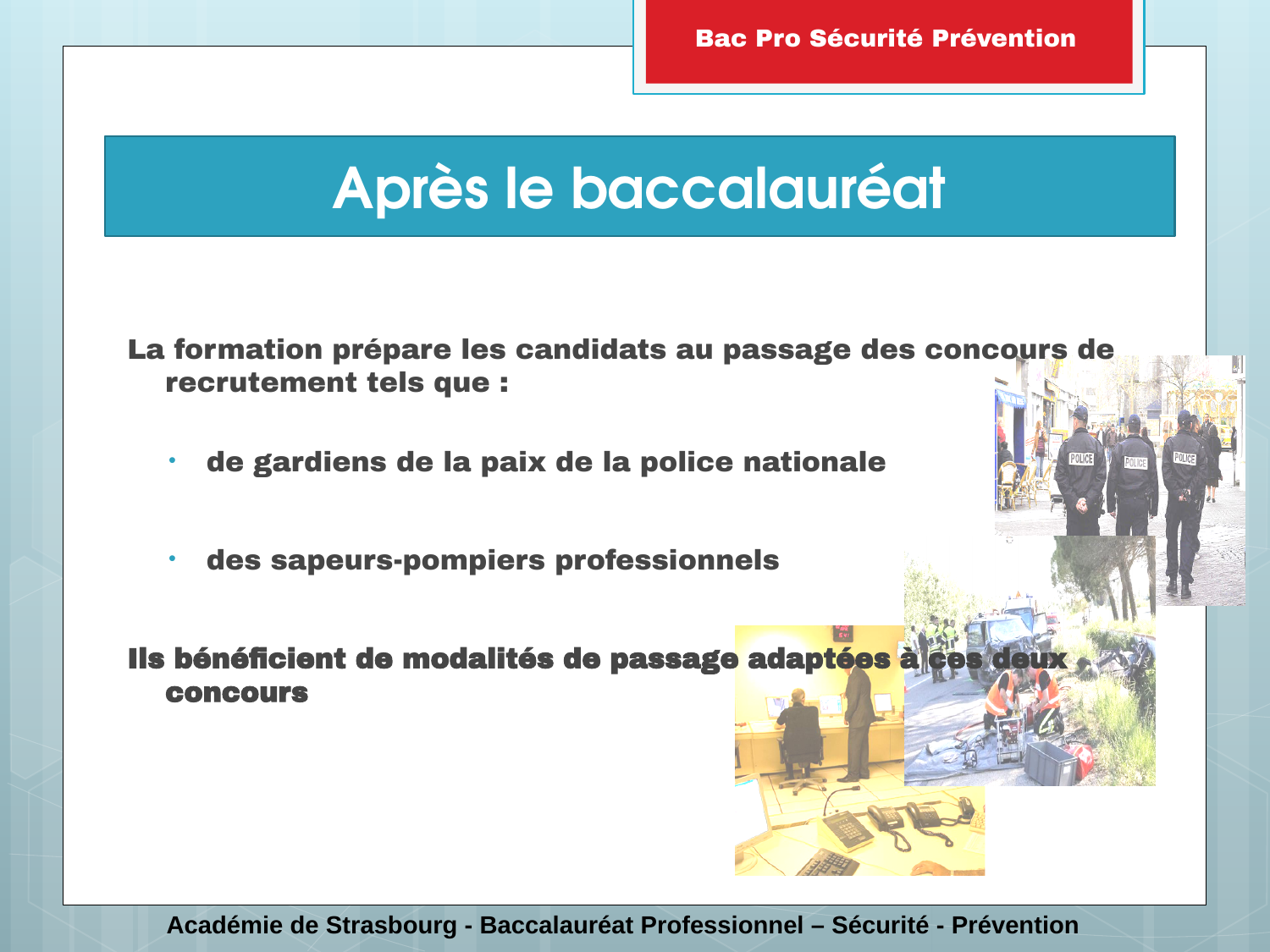

Après le baccalauréat

La formation prépare les candidats au passage des concours de recrutement tels que :

de gardiens de la paix de la police nationale

des sapeurs-pompiers professionnels

Ils bénéficient de modalités de passage adaptées à ces deux concours